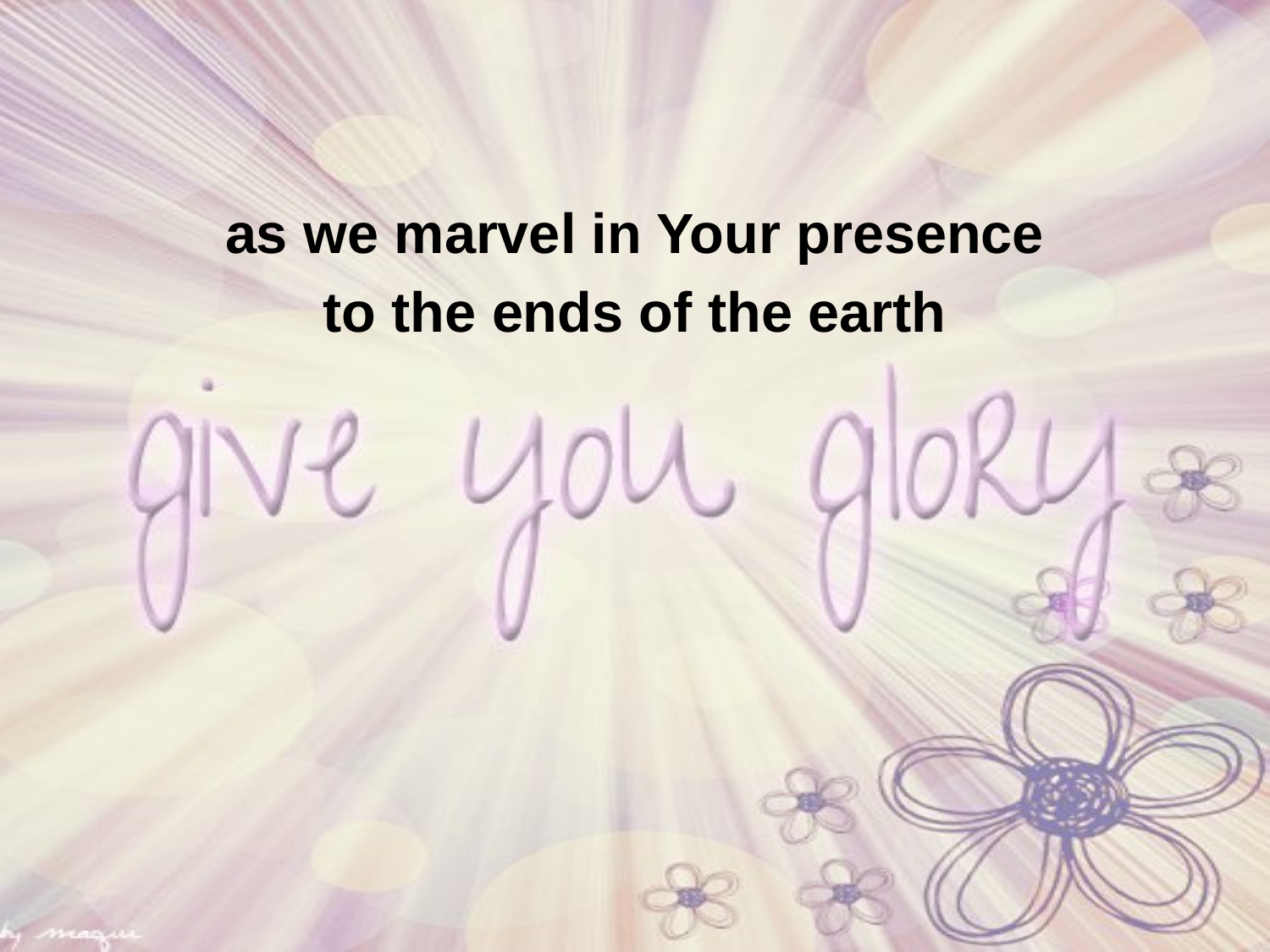

as we marvel in Your presence
to the ends of the earth